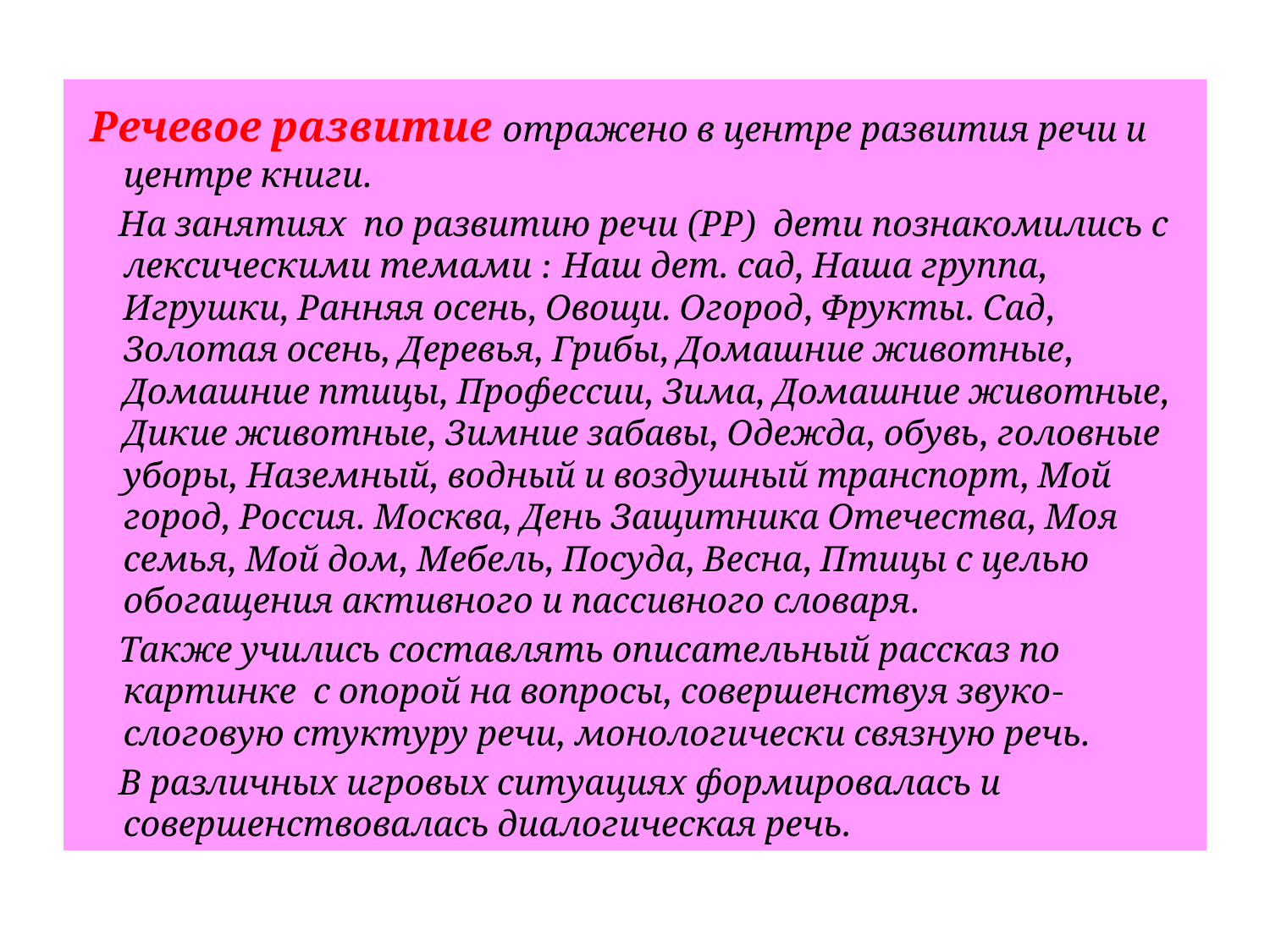

#
 Речевое развитие отражено в центре развития речи и центре книги.
     На занятиях  по развитию речи (РР)  дети познакомились с лексическими темами : Наш дет. сад, Наша группа, Игрушки, Ранняя осень, Овощи. Огород, Фрукты. Сад, Золотая осень, Деревья, Грибы, Домашние животные, Домашние птицы, Профессии, Зима, Домашние животные, Дикие животные, Зимние забавы, Одежда, обувь, головные уборы, Наземный, водный и воздушный транспорт, Мой город, Россия. Москва, День Защитника Отечества, Моя семья, Мой дом, Мебель, Посуда, Весна, Птицы с целью обогащения активного и пассивного словаря.
     Также учились составлять описательный рассказ по картинке  с опорой на вопросы, совершенствуя звуко-слоговую стуктуру речи, монологически связную речь.
     В различных игровых ситуациях формировалась и совершенствовалась диалогическая речь.